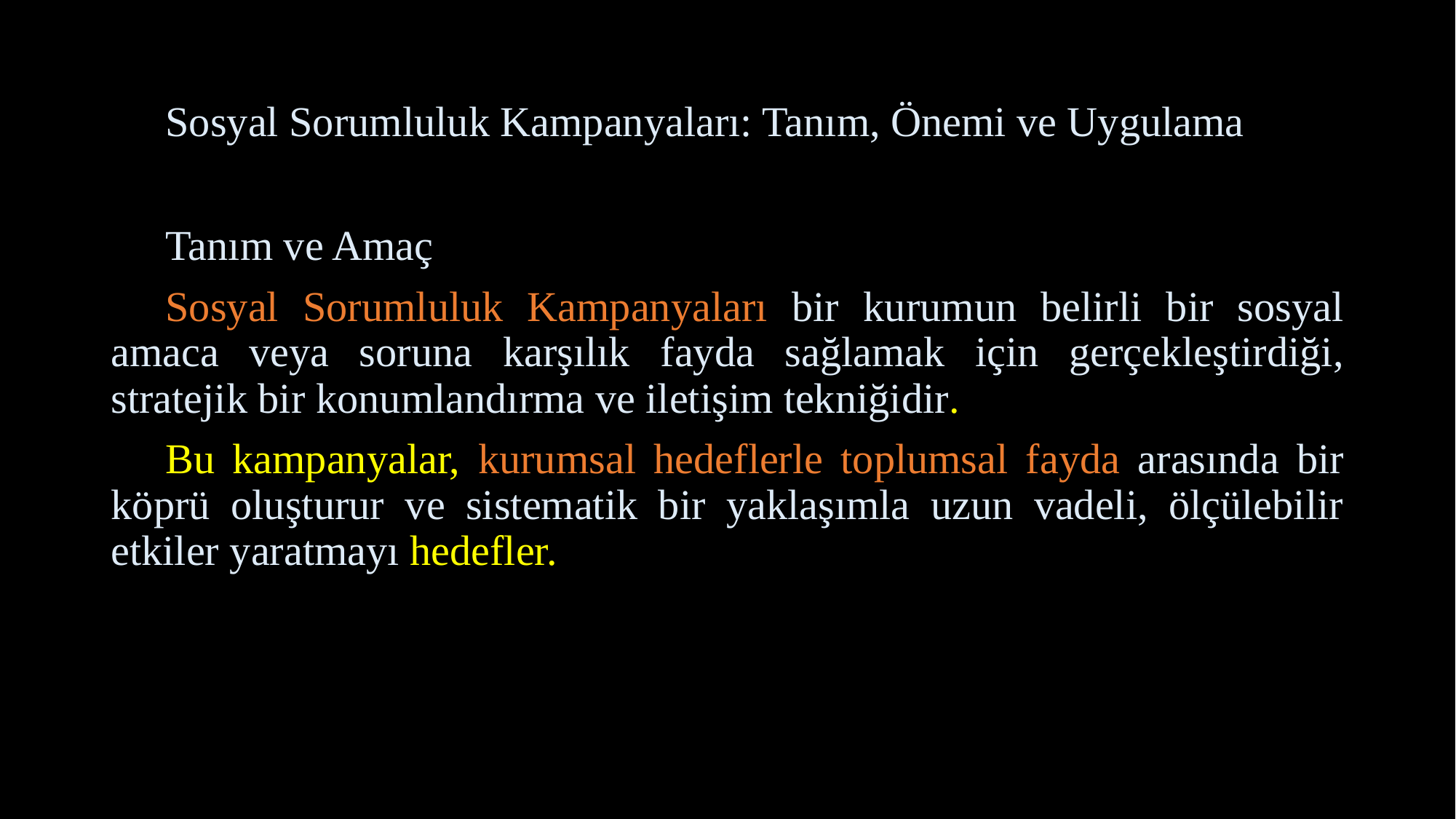

# Sosyal Sorumluluk Kampanyaları: Tanım, Önemi ve Uygulama
Tanım ve Amaç
Sosyal Sorumluluk Kampanyaları bir kurumun belirli bir sosyal amaca veya soruna karşılık fayda sağlamak için gerçekleştirdiği, stratejik bir konumlandırma ve iletişim tekniğidir.
Bu kampanyalar, kurumsal hedeflerle toplumsal fayda arasında bir köprü oluşturur ve sistematik bir yaklaşımla uzun vadeli, ölçülebilir etkiler yaratmayı hedefler.